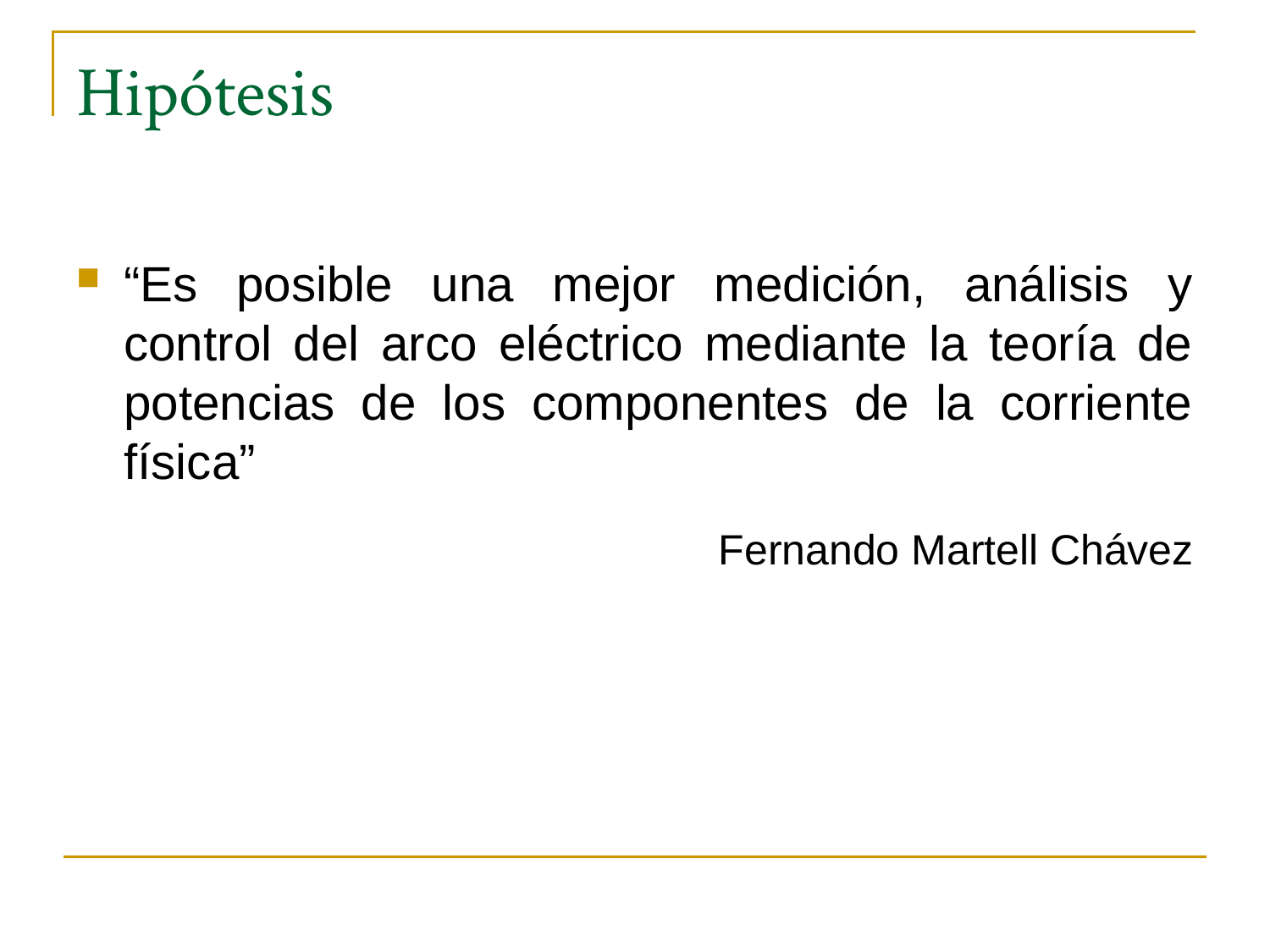

# Hipótesis

“Es posible una mejor medición, análisis y control del arco eléctrico mediante la teoría de potencias de los componentes de la corriente física”

Fernando Martell Chávez